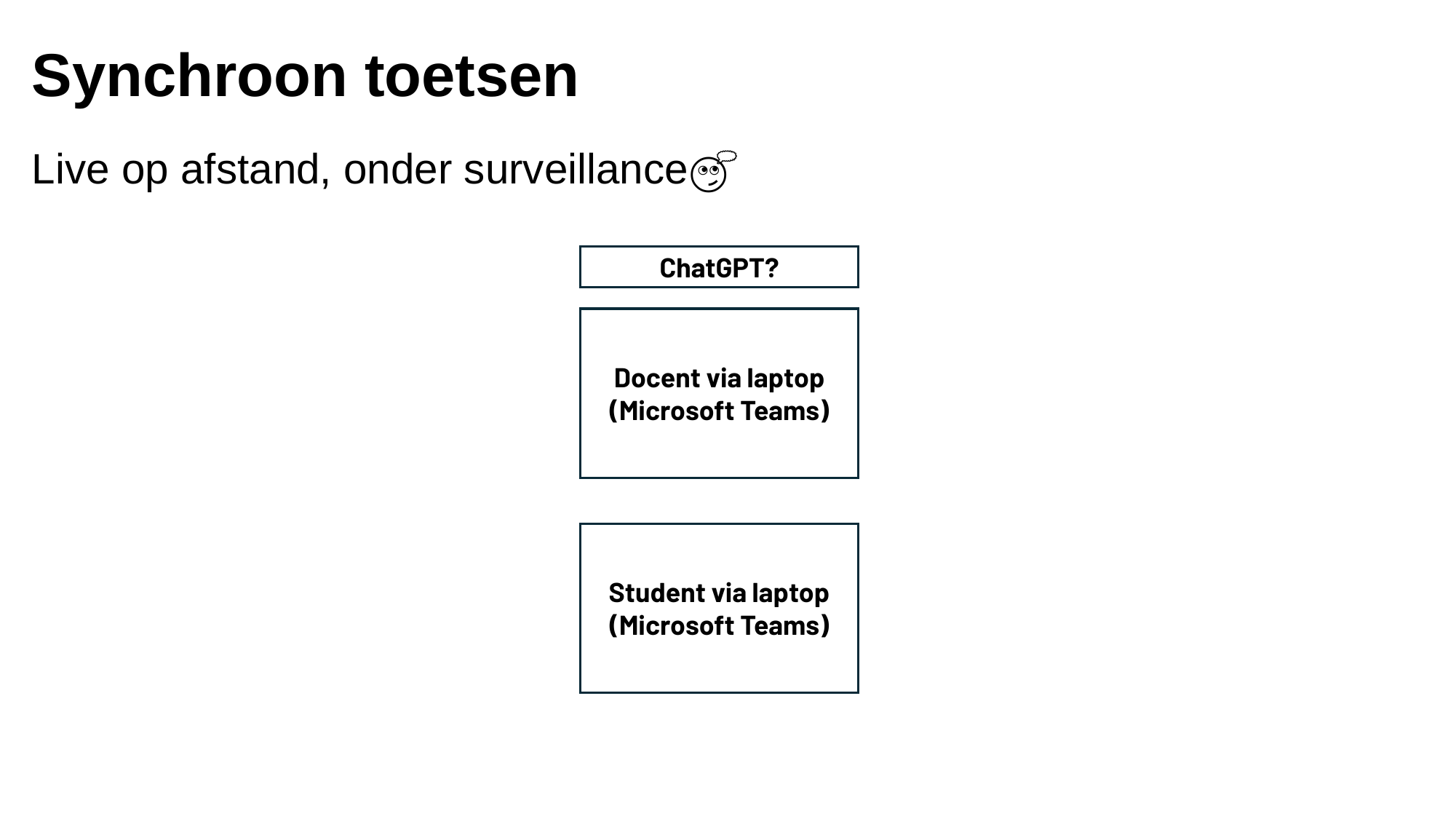

Synchroon toetsen

Live op afstand, onder surveillance🤔
ChatGPT?
Docent via laptop (Microsoft Teams)
Student via laptop (Microsoft Teams)